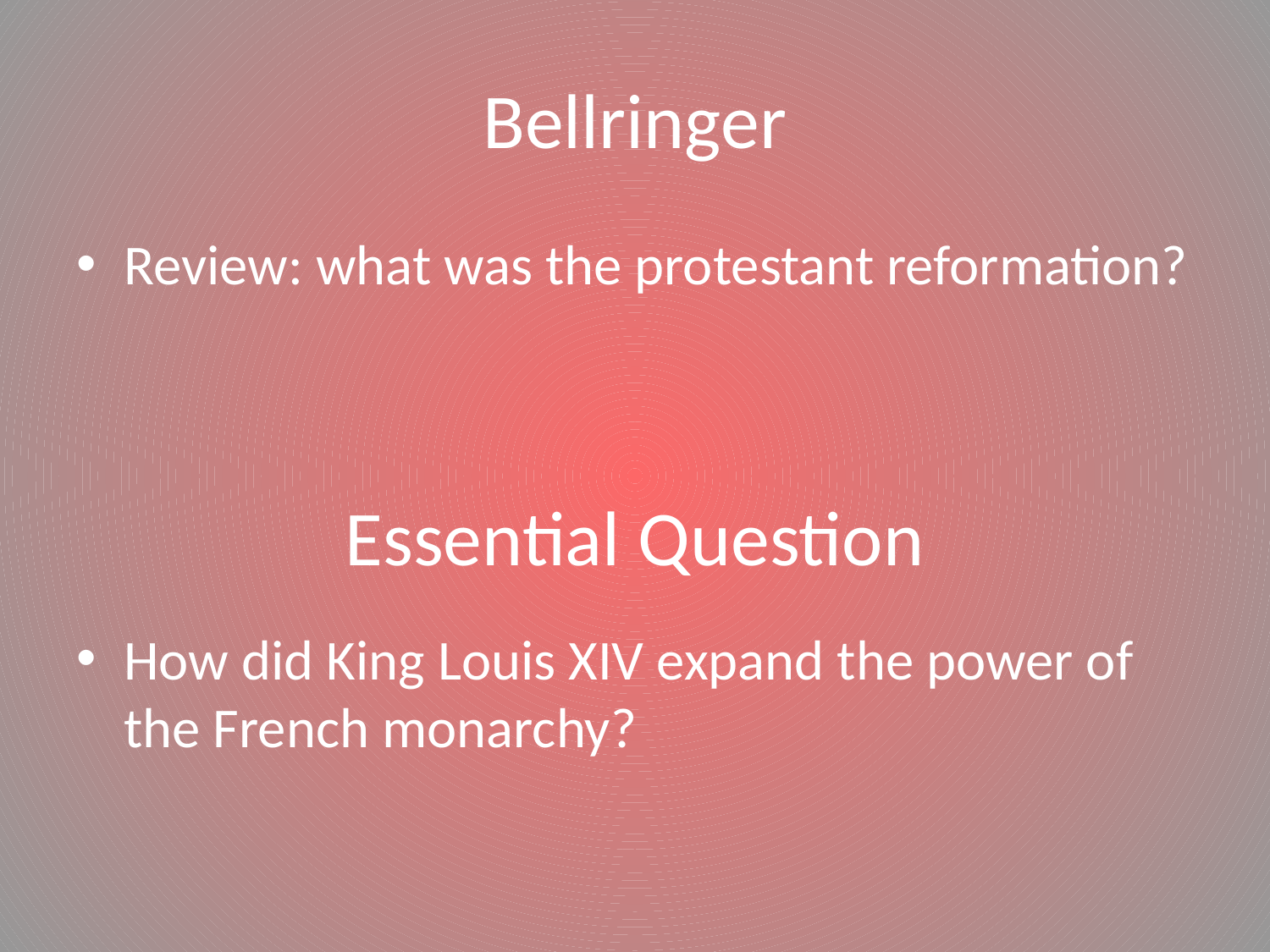

# Bellringer
Review: what was the protestant reformation?

How did King Louis XIV expand the power of the French monarchy?
Essential Question